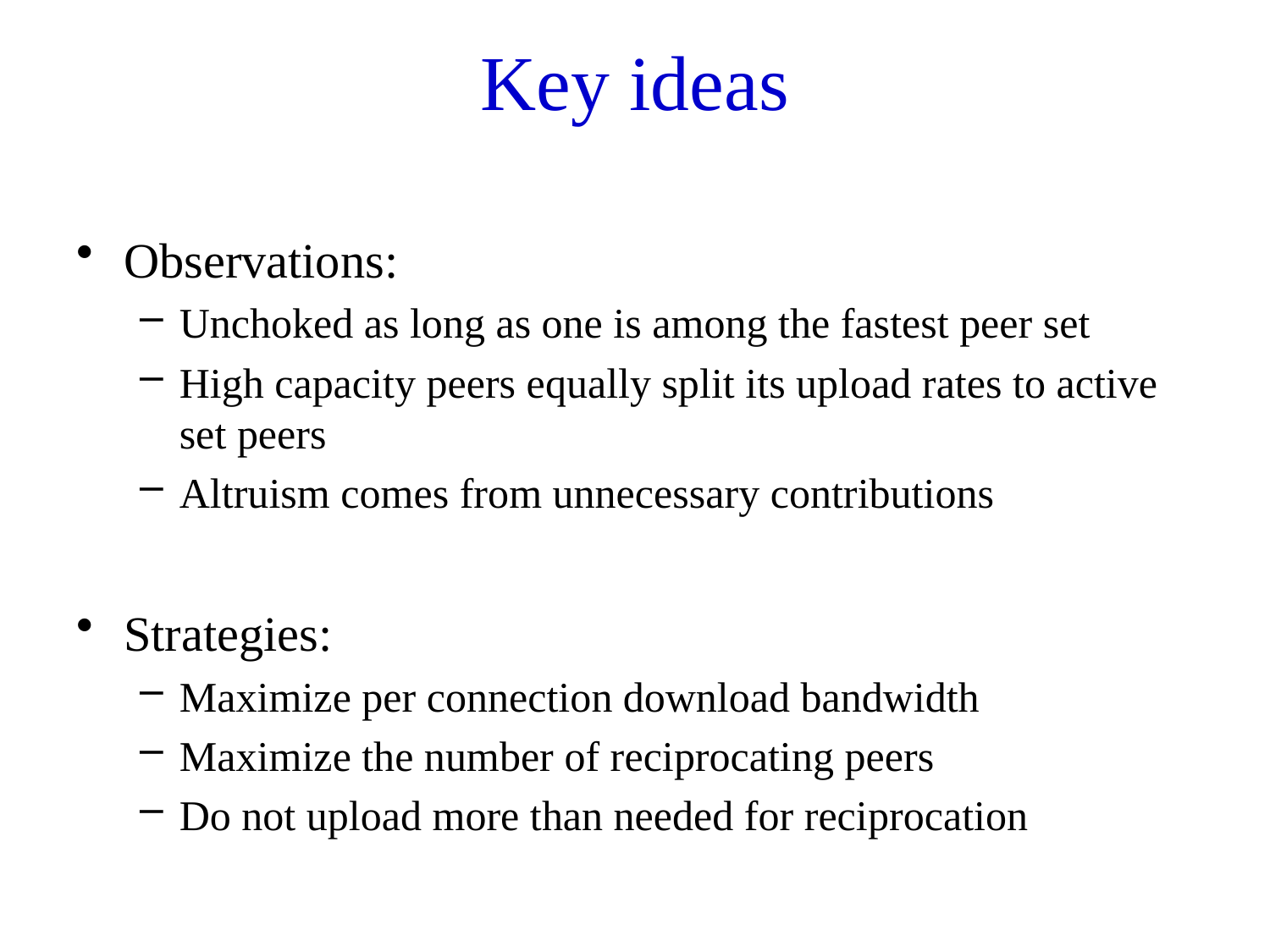

# Key ideas
Observations:
Unchoked as long as one is among the fastest peer set
High capacity peers equally split its upload rates to active set peers
Altruism comes from unnecessary contributions

Strategies:
Maximize per connection download bandwidth
Maximize the number of reciprocating peers
Do not upload more than needed for reciprocation